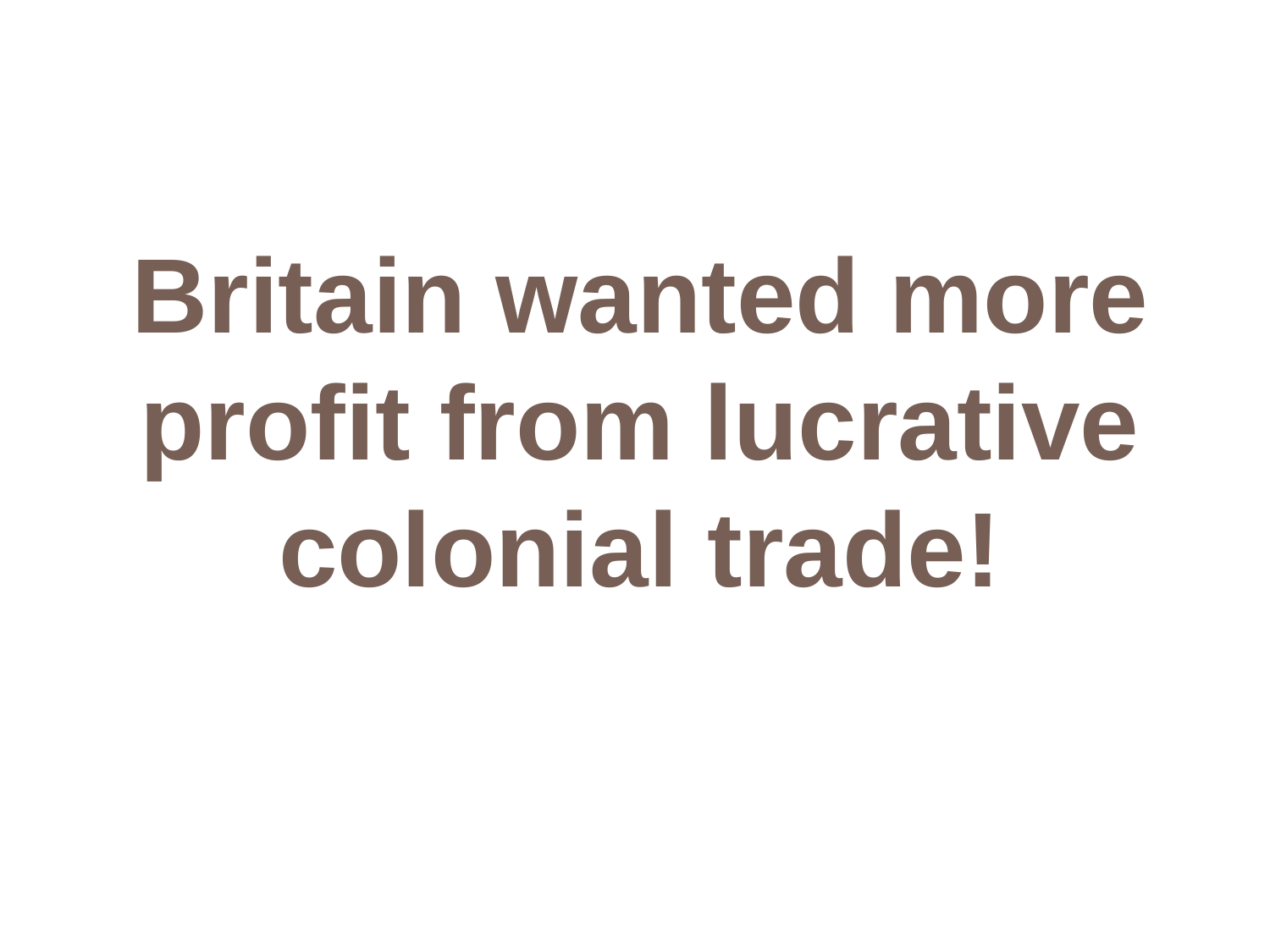

Britain wanted more profit from lucrative colonial trade!